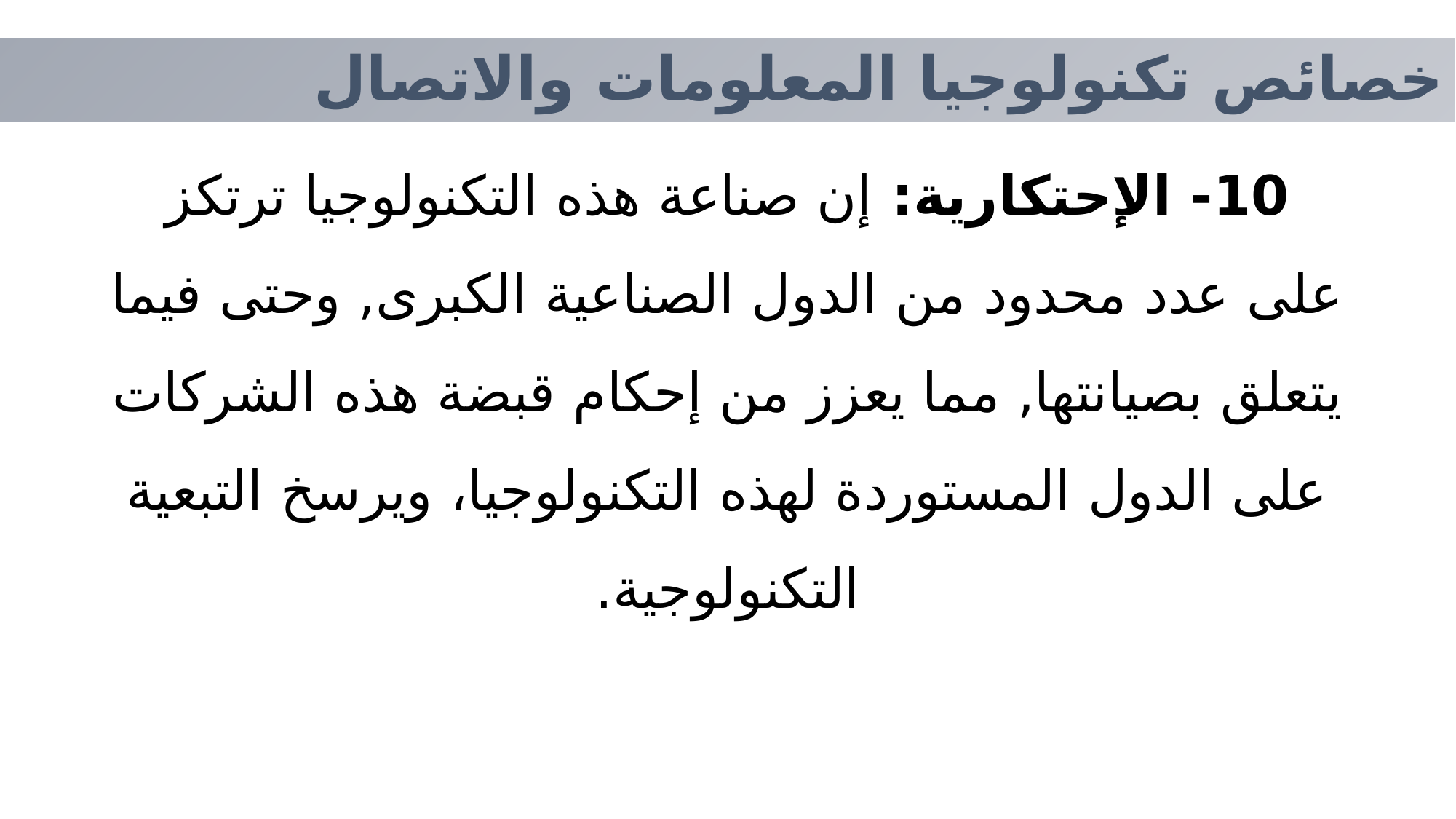

خصائص تكنولوجيا المعلومات والاتصال
10- الإحتكارية: إن صناعة هذه التكنولوجيا ترتكز على عدد محدود من الدول الصناعية الكبرى, وحتى فيما يتعلق بصيانتها, مما يعزز من إحكام قبضة هذه الشركات على الدول المستوردة لهذه التكنولوجيا، ويرسخ التبعية التكنولوجية.